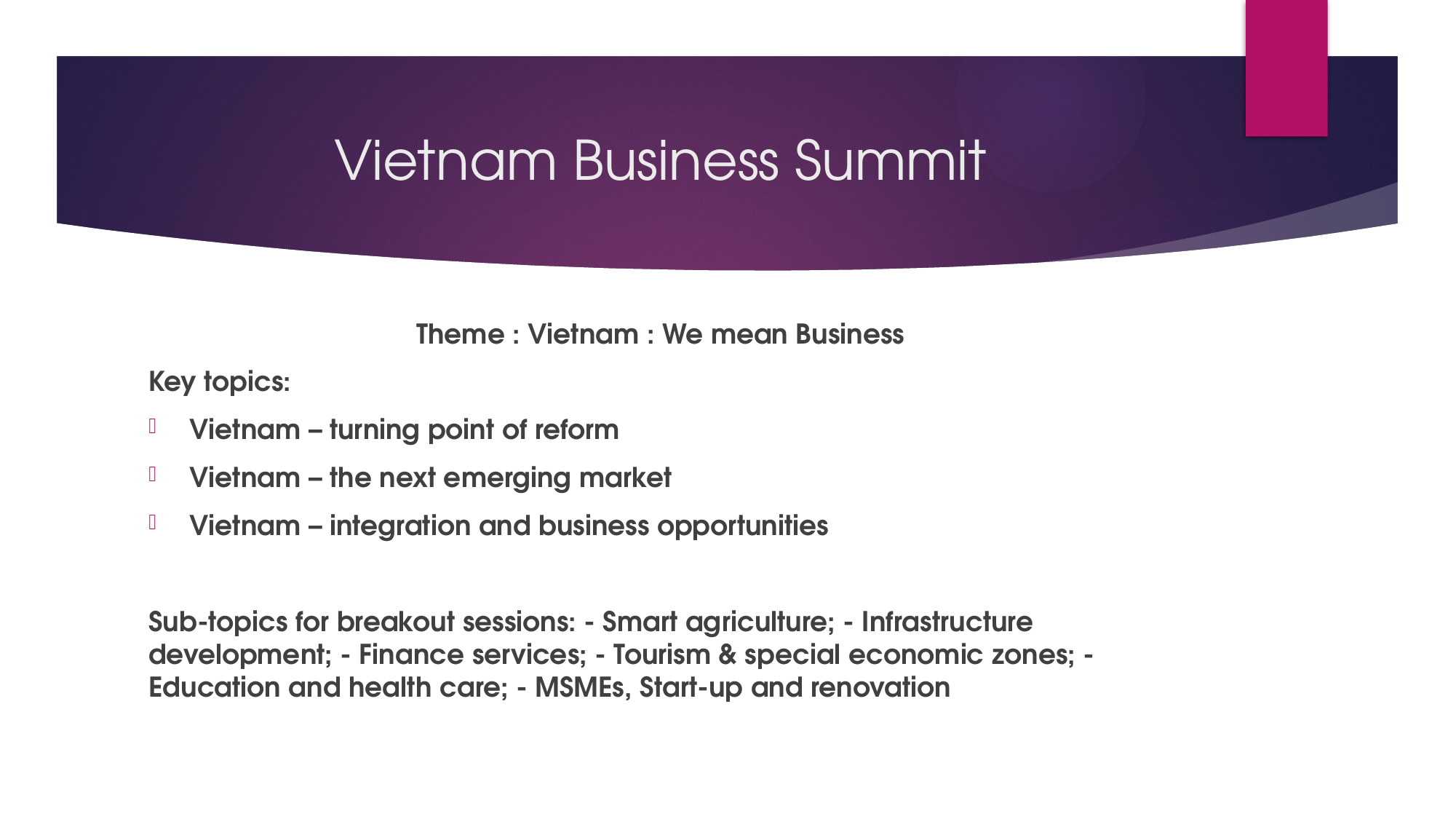

# Vietnam Business Summit
Theme : Vietnam : We mean Business
Key topics:
Vietnam – turning point of reform
Vietnam – the next emerging market
Vietnam – integration and business opportunities

Sub-topics for breakout sessions: - Smart agriculture; - Infrastructure development; - Finance services; - Tourism & special economic zones; - Education and health care; - MSMEs, Start-up and renovation